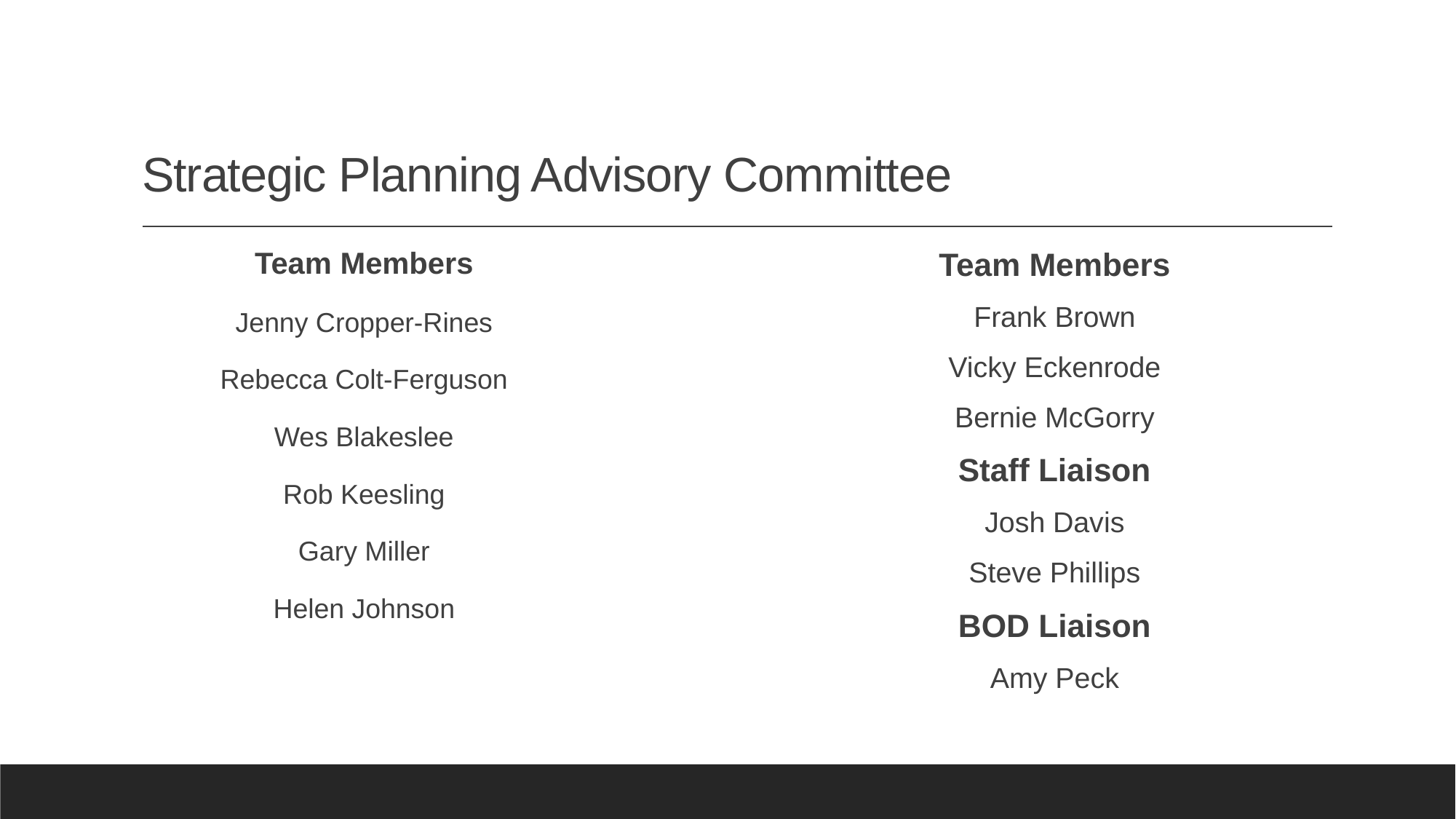

# Strategic Planning Advisory Committee
Team Members
Jenny Cropper-Rines
Rebecca Colt-Ferguson
Wes Blakeslee
Rob Keesling
Gary Miller
Helen Johnson

Team Members
Frank Brown
Vicky Eckenrode
Bernie McGorry
Staff Liaison
Josh Davis
Steve Phillips
BOD Liaison
Amy Peck